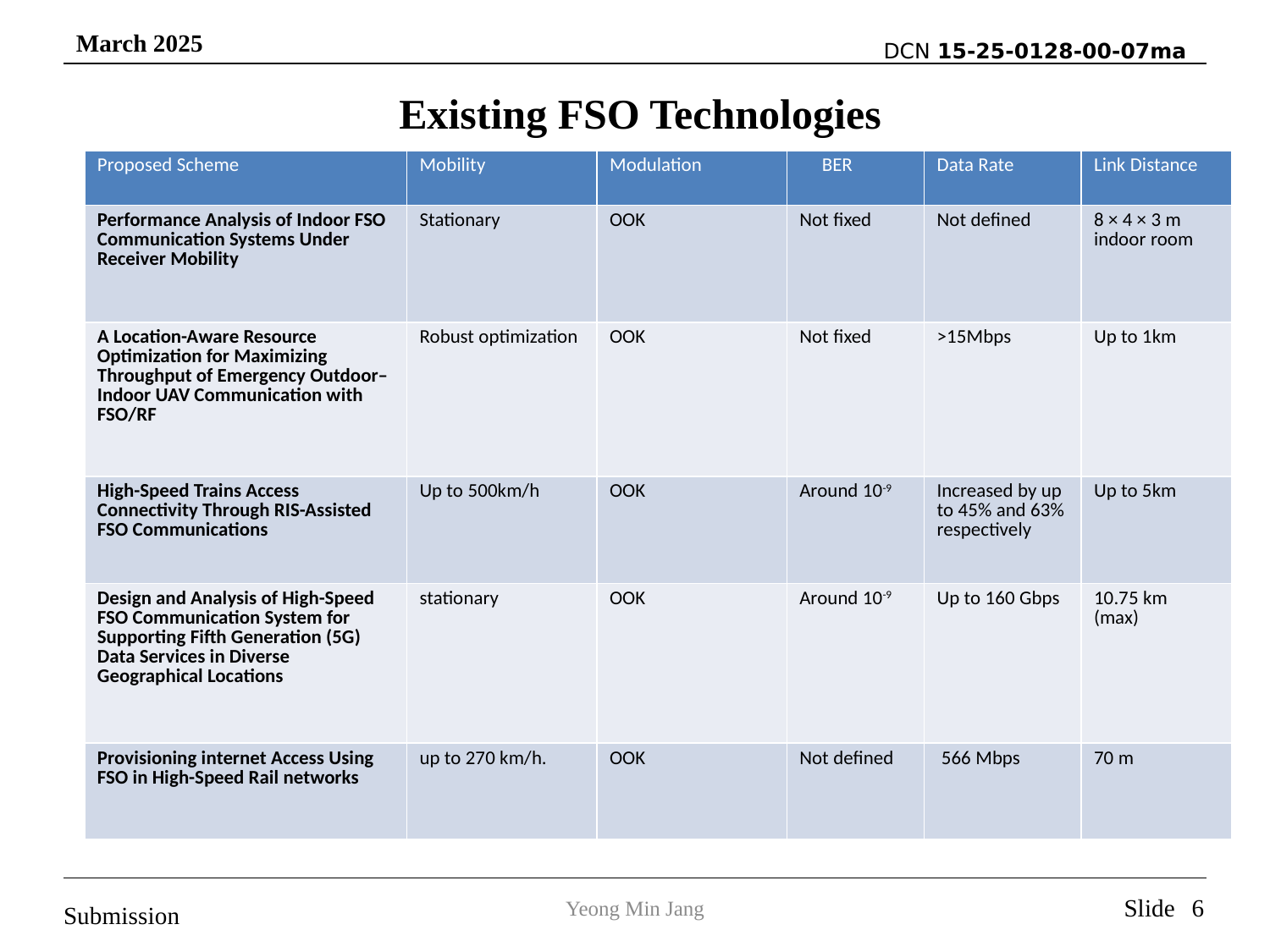

# Existing FSO Technologies

| Proposed Scheme | Mobility | Modulation | BER | Data Rate | Link Distance |
| --- | --- | --- | --- | --- | --- |
| Performance Analysis of Indoor FSO Communication Systems Under Receiver Mobility | Stationary | OOK | Not fixed | Not defined | 8 × 4 × 3 m indoor room |
| A Location-Aware Resource Optimization for Maximizing Throughput of Emergency Outdoor–Indoor UAV Communication with FSO/RF | Robust optimization | OOK | Not fixed | >15Mbps | Up to 1km |
| High-Speed Trains Access Connectivity Through RIS-Assisted FSO Communications | Up to 500km/h | OOK | Around 10-9 | Increased by up to 45% and 63% respectively | Up to 5km |
| Design and Analysis of High-Speed FSO Communication System for Supporting Fifth Generation (5G) Data Services in Diverse Geographical Locations | stationary | OOK | Around 10-9 | Up to 160 Gbps | 10.75 km (max) |
| Provisioning internet Access Using FSO in High-Speed Rail networks | up to 270 km/h. | OOK | Not defined | 566 Mbps | 70 m |